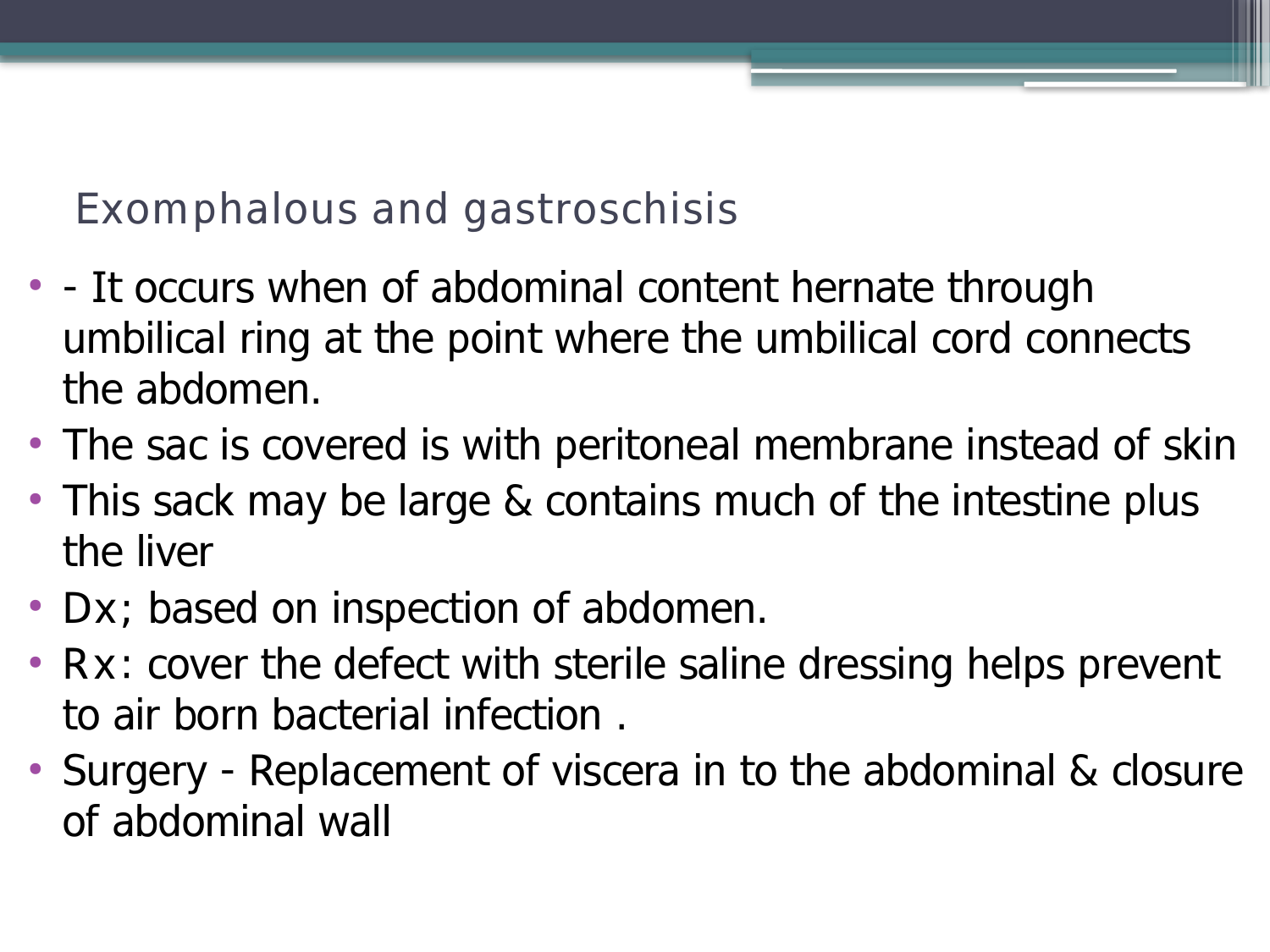

# Exomphalous and gastroschisis
- It occurs when of abdominal content hernate through umbilical ring at the point where the umbilical cord connects the abdomen.
The sac is covered is with peritoneal membrane instead of skin
This sack may be large & contains much of the intestine plus the liver
Dx; based on inspection of abdomen.
Rx: cover the defect with sterile saline dressing helps prevent to air born bacterial infection .
Surgery - Replacement of viscera in to the abdominal & closure of abdominal wall